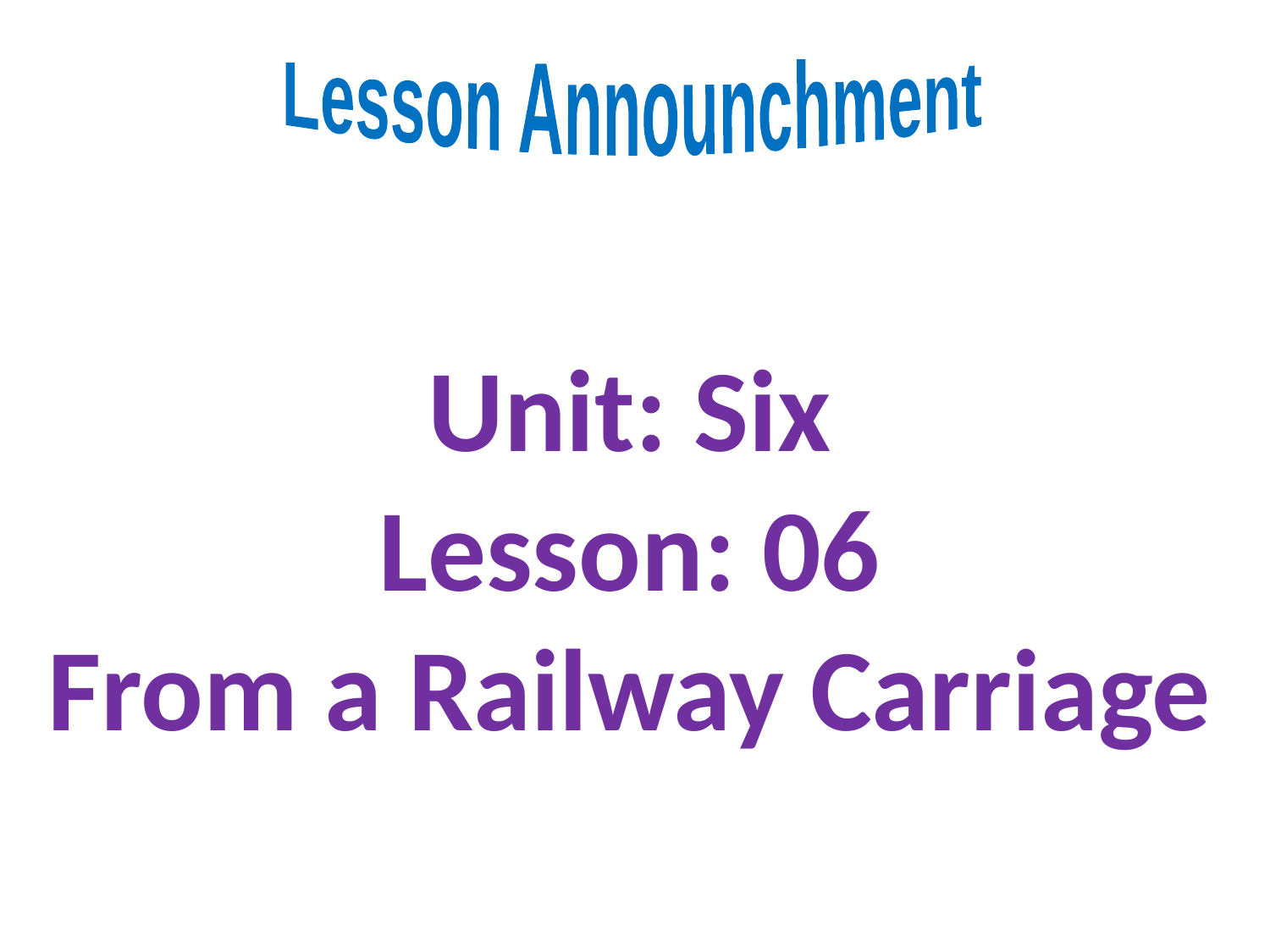

Lesson Announchment
Unit: Six
Lesson: 06
From a Railway Carriage